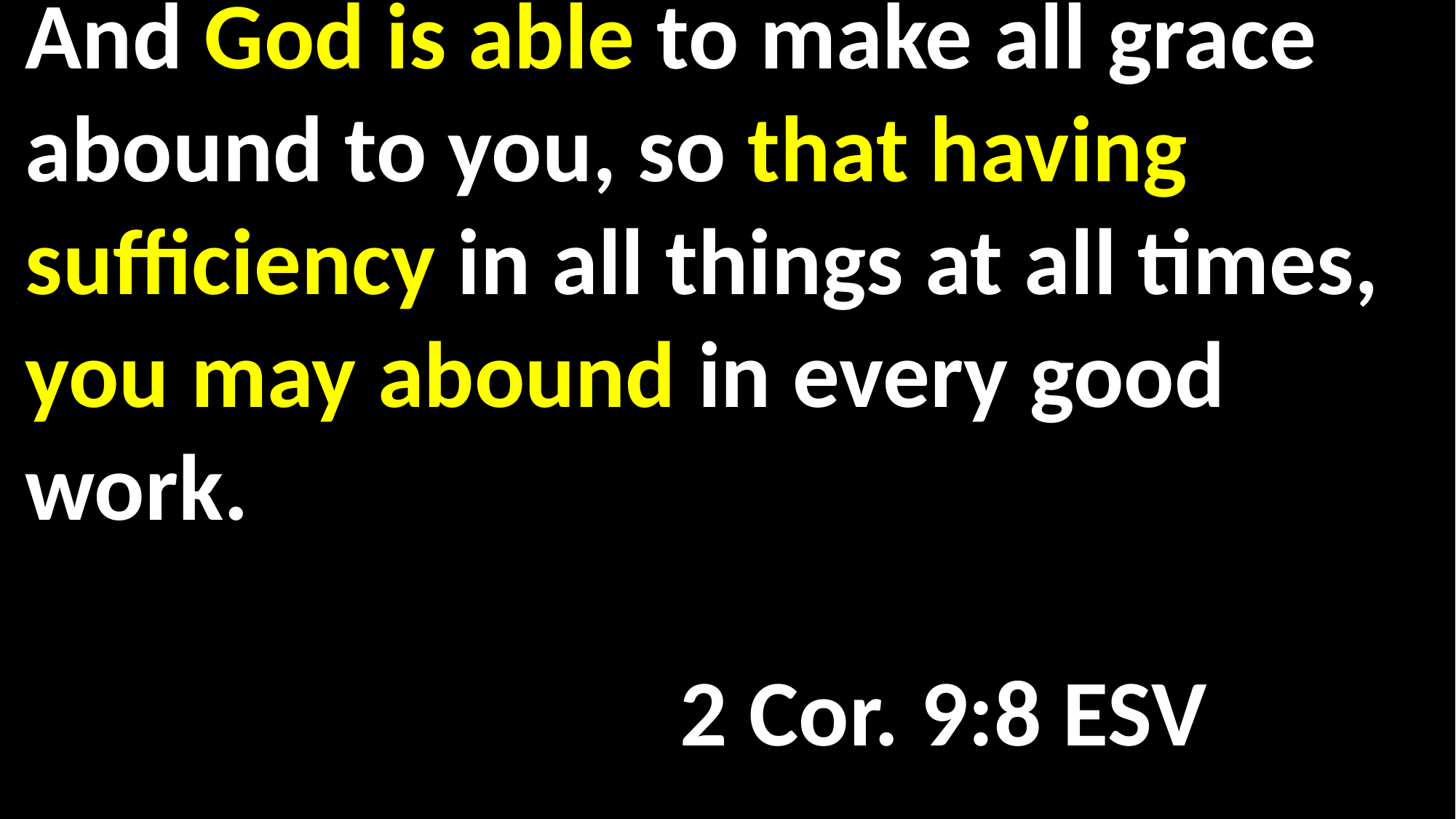

And God is able to make all grace abound to you, so that having sufficiency in all things at all times, you may abound in every good work.													                    														2 Cor. 9:8 ESV